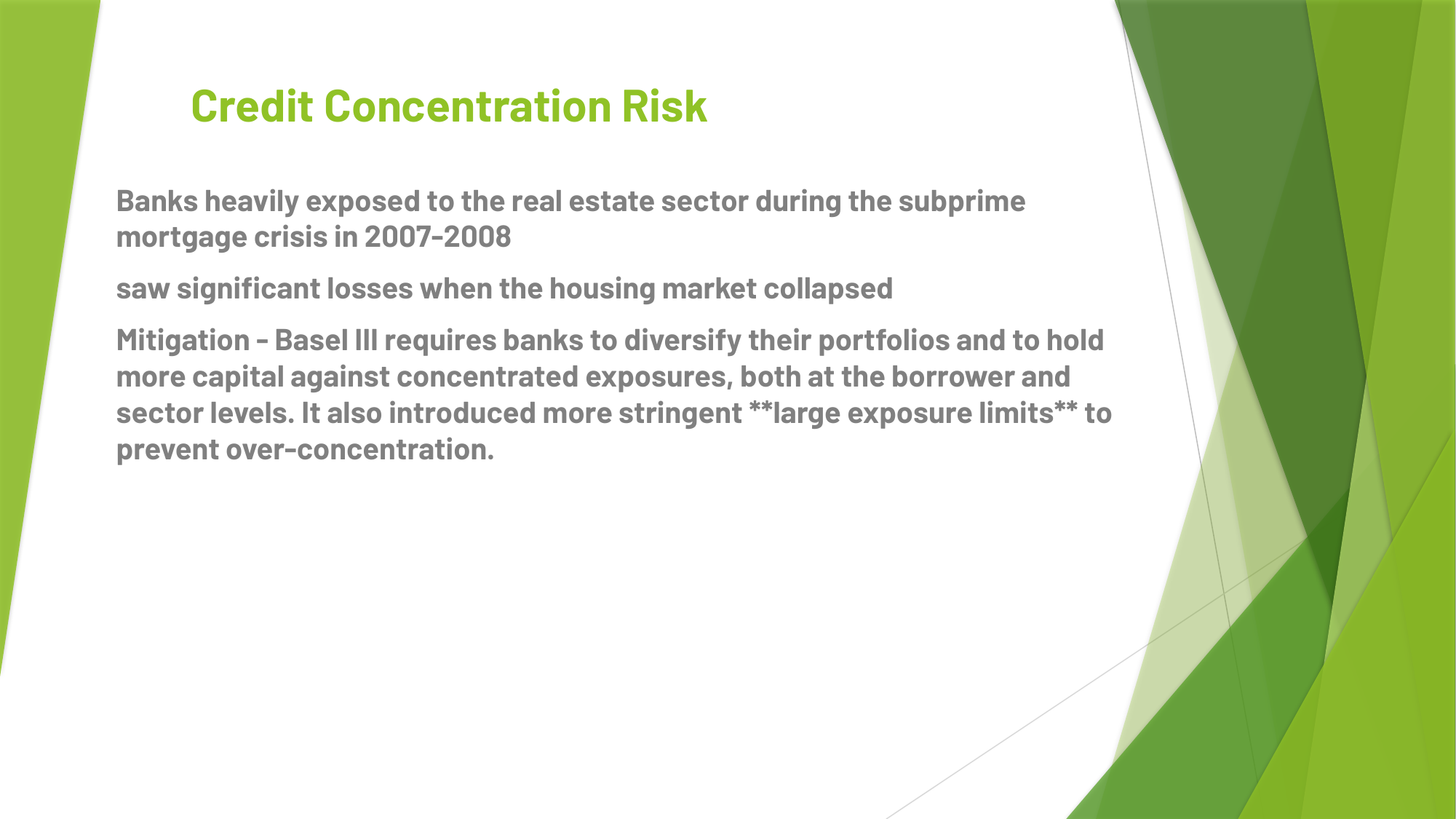

# Credit Concentration Risk
Banks heavily exposed to the real estate sector during the subprime mortgage crisis in 2007-2008
saw significant losses when the housing market collapsed
Mitigation - Basel III requires banks to diversify their portfolios and to hold more capital against concentrated exposures, both at the borrower and sector levels. It also introduced more stringent **large exposure limits** to prevent over-concentration.